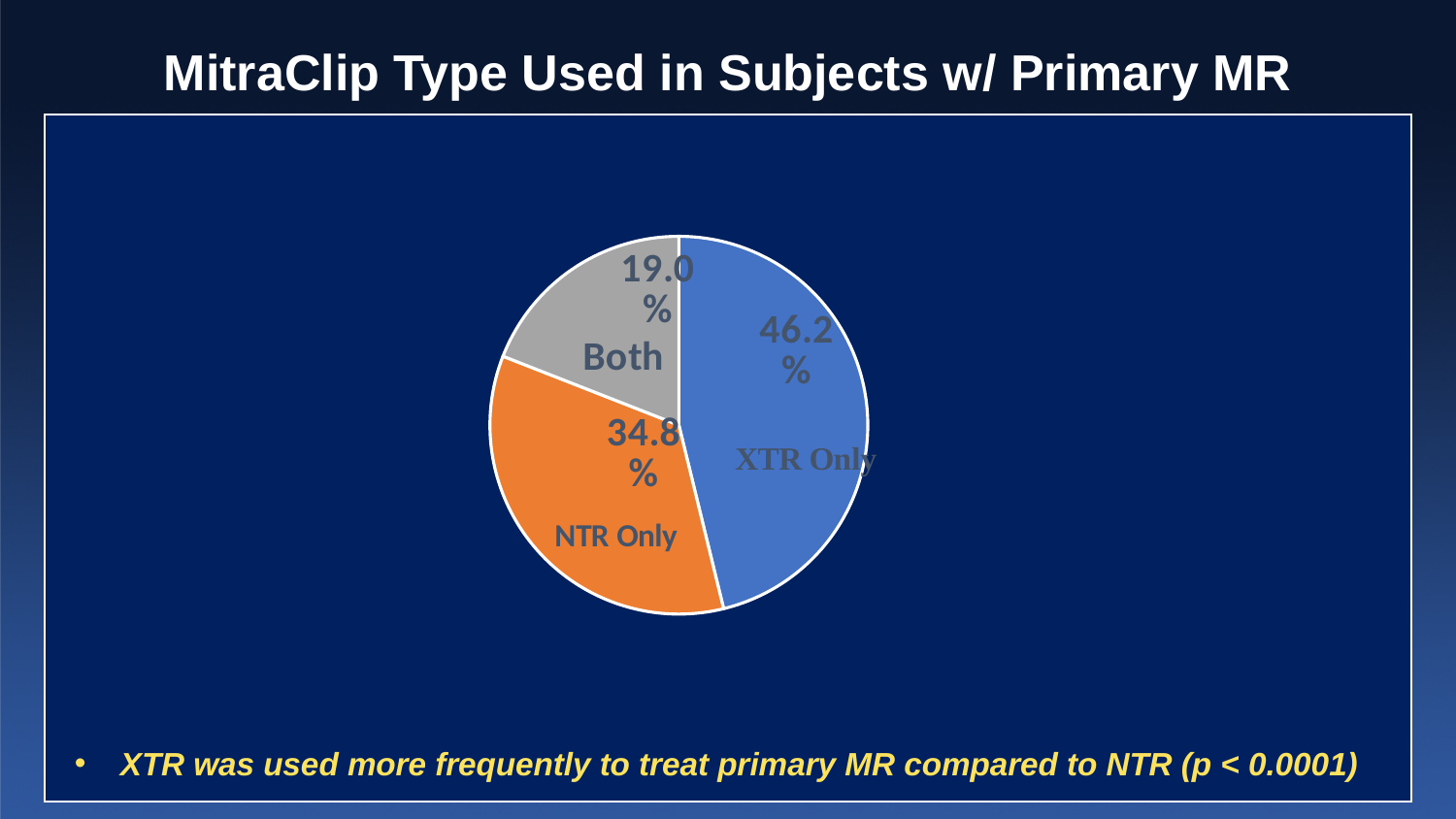

# MitraClip Type Used in Subjects w/ Primary MR

### Chart

| Category |  |
|---|---|
| XTR Only | 0.46190476190476193 |
| NTR Only | 0.3476190476190476 |
| Both NTR & XTR | 0.19047619047619047 |
XTR was used more frequently to treat primary MR compared to NTR (p < 0.0001)